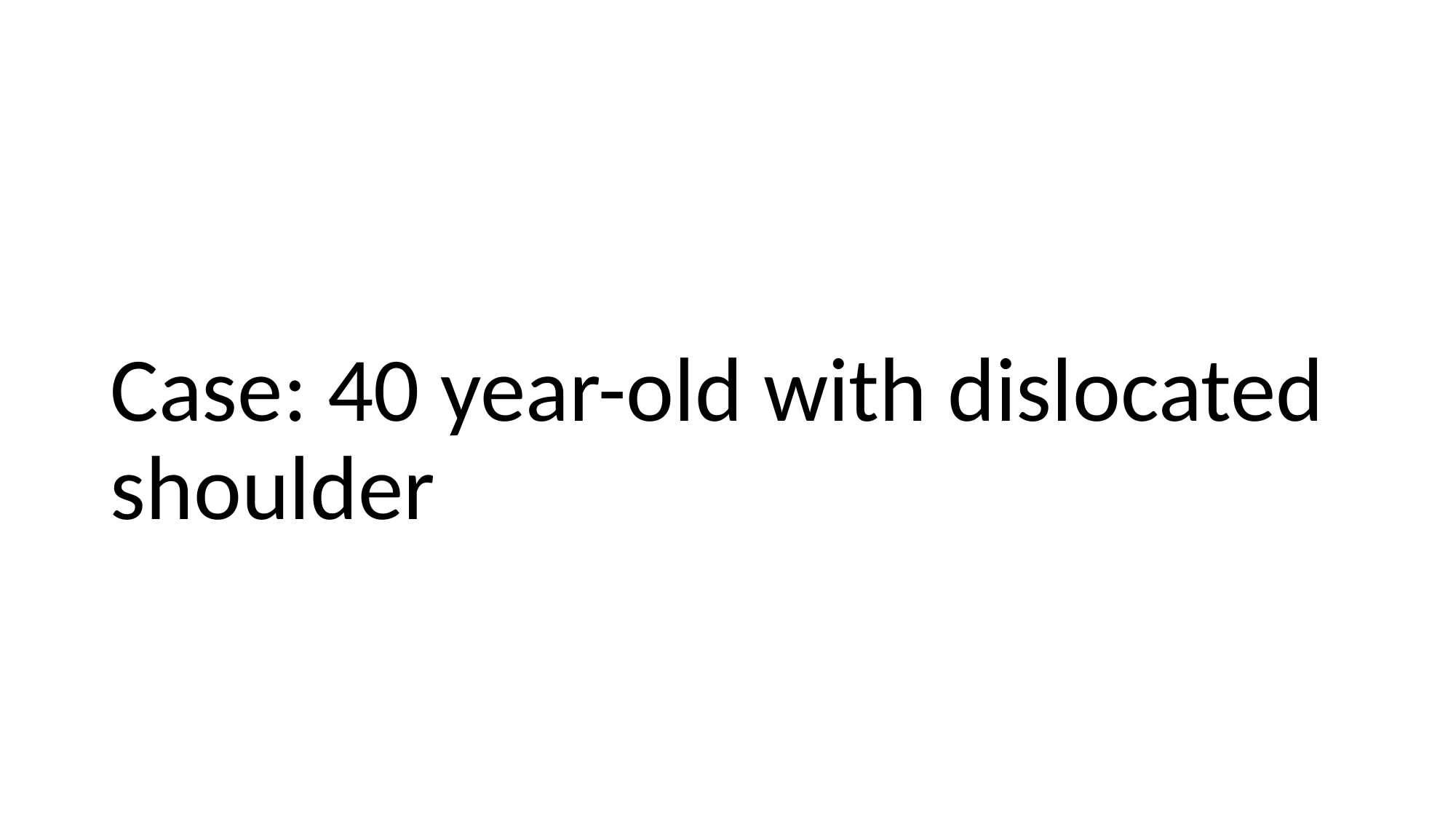

# Case: 40 year-old with dislocated shoulder